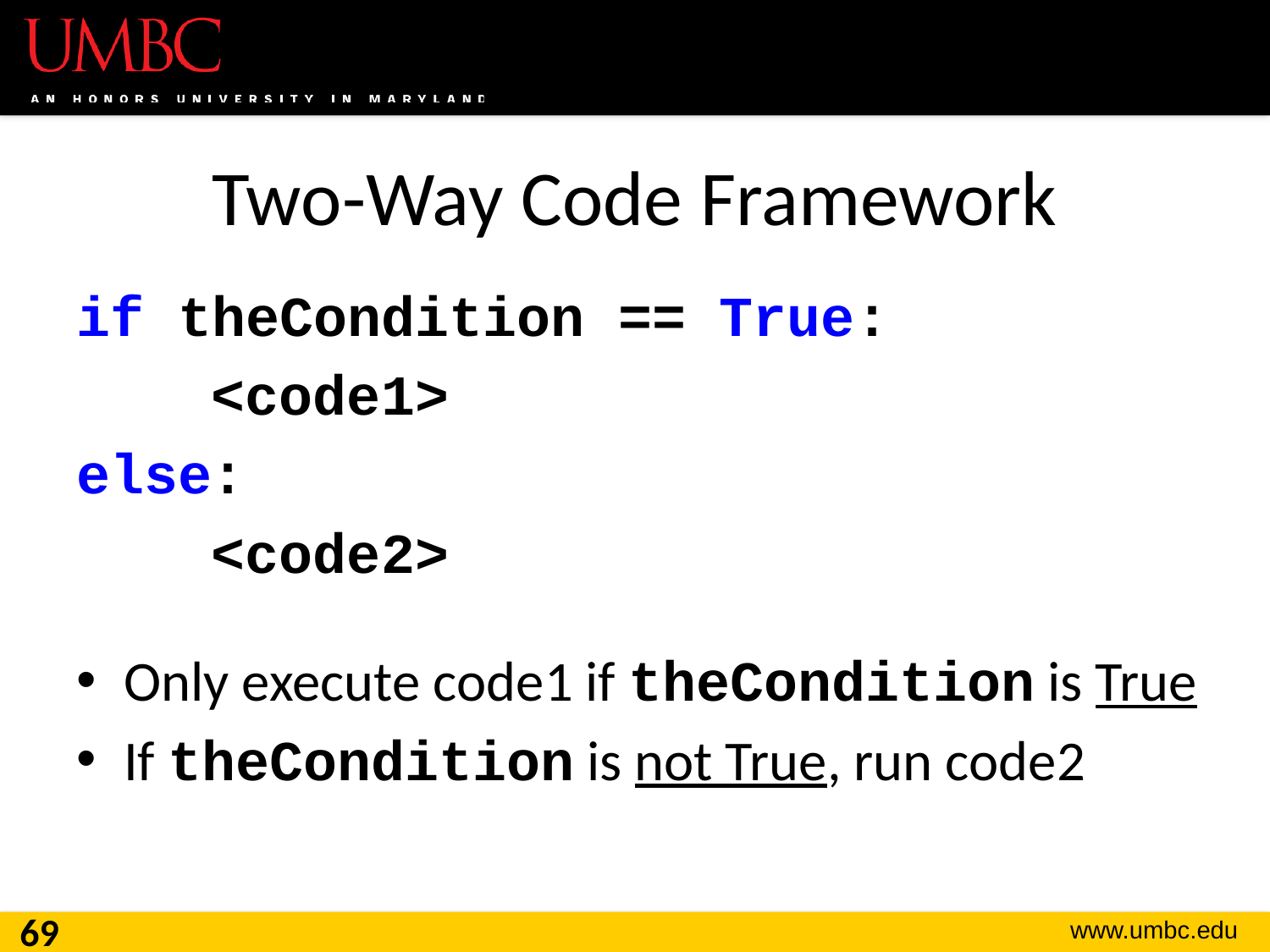

# Two-Way Code Framework
if theCondition == True:
    <code1>
else:
    <code2>

Only execute code1 if theCondition is True
If theCondition is not True, run code2

69